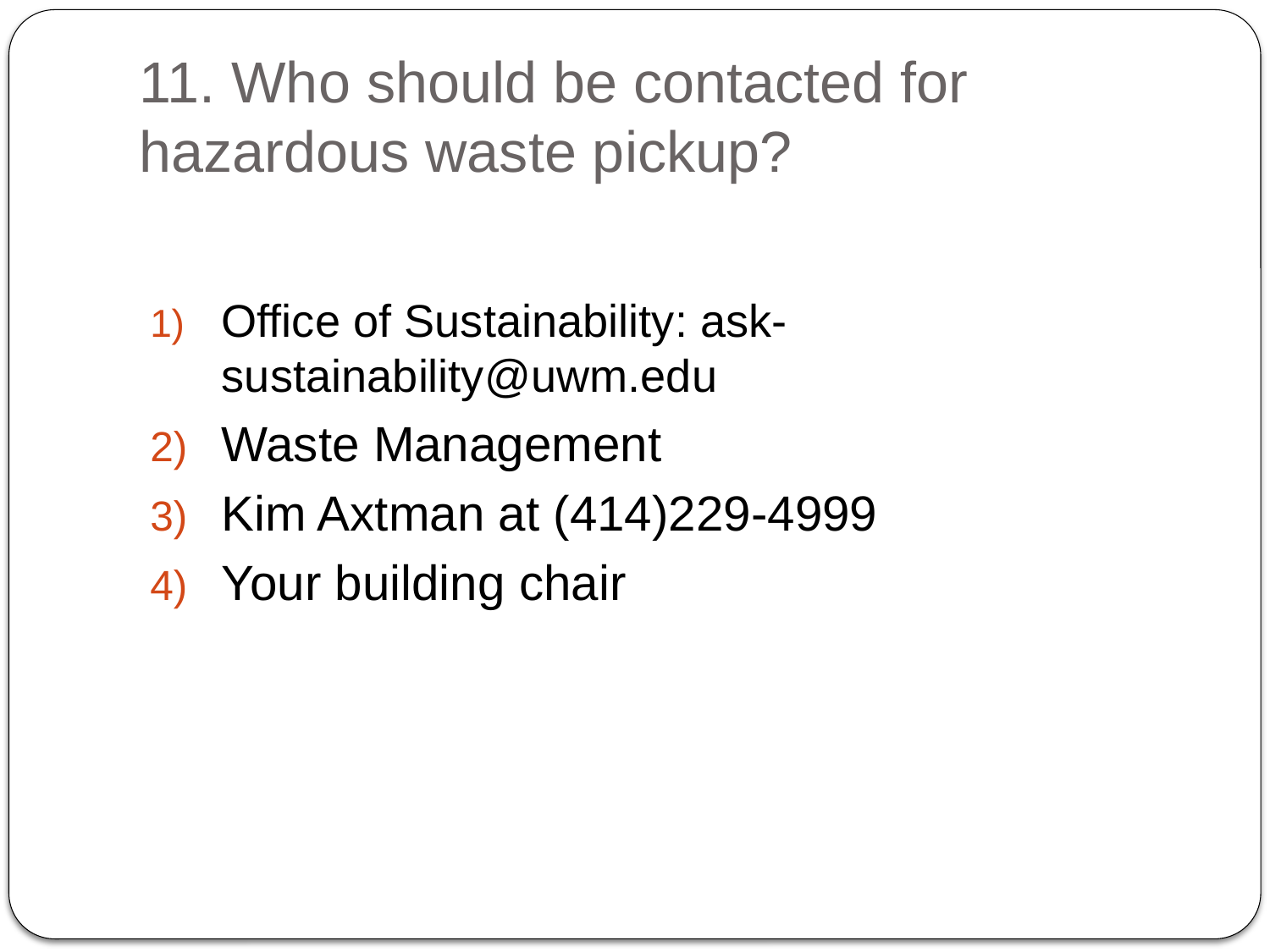

# 11. Who should be contacted for hazardous waste pickup?
Office of Sustainability: ask-sustainability@uwm.edu
Waste Management
Kim Axtman at (414)229-4999
Your building chair